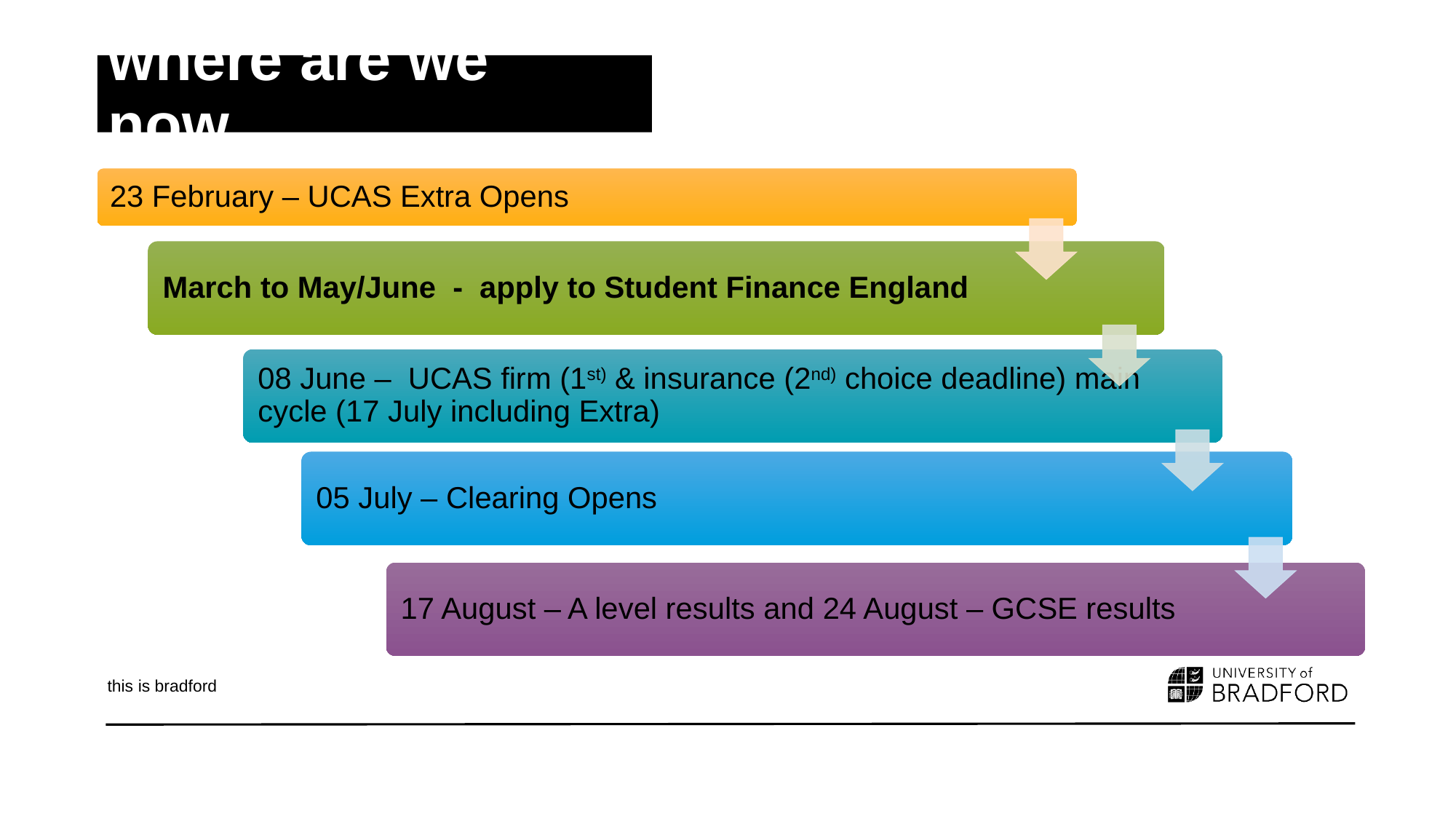

where are we now...
23 February – UCAS Extra Opens
March to May/June  -  apply to Student Finance England
08 June –  UCAS firm (1st) & insurance (2nd) choice deadline) main cycle (17 July including Extra)
05 July – Clearing Opens
17 August – A level results and 24 August – GCSE results